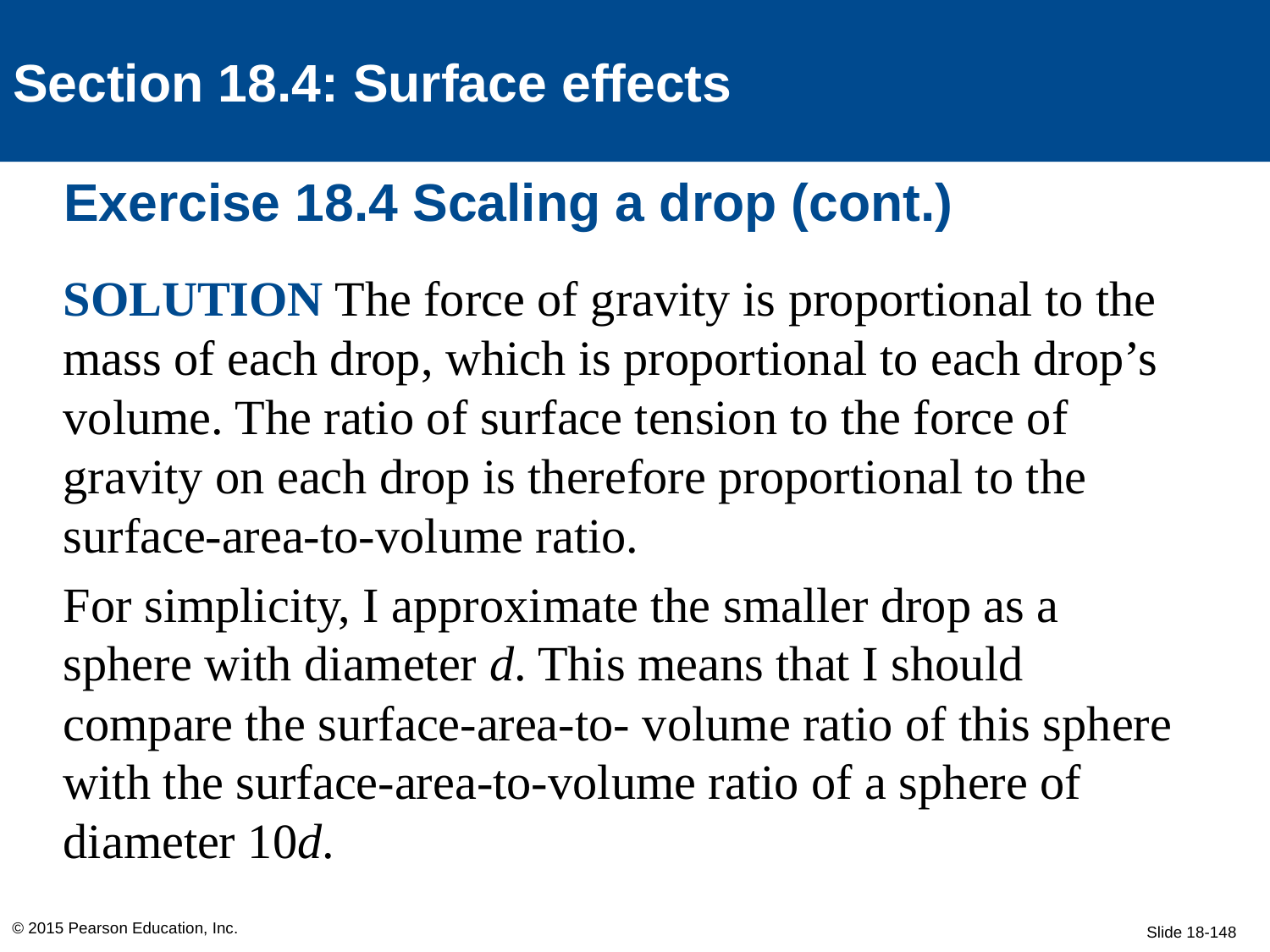

Section 18.4: Surface effects
# Exercise 18.4 Scaling a drop (cont.)
SOLUTION The force of gravity is proportional to the mass of each drop, which is proportional to each drop’s volume. The ratio of surface tension to the force of gravity on each drop is therefore proportional to the surface-area-to-volume ratio.
For simplicity, I approximate the smaller drop as a sphere with diameter d. This means that I should compare the surface-area-to- volume ratio of this sphere with the surface-area-to-volume ratio of a sphere of diameter 10d.
© 2015 Pearson Education, Inc.